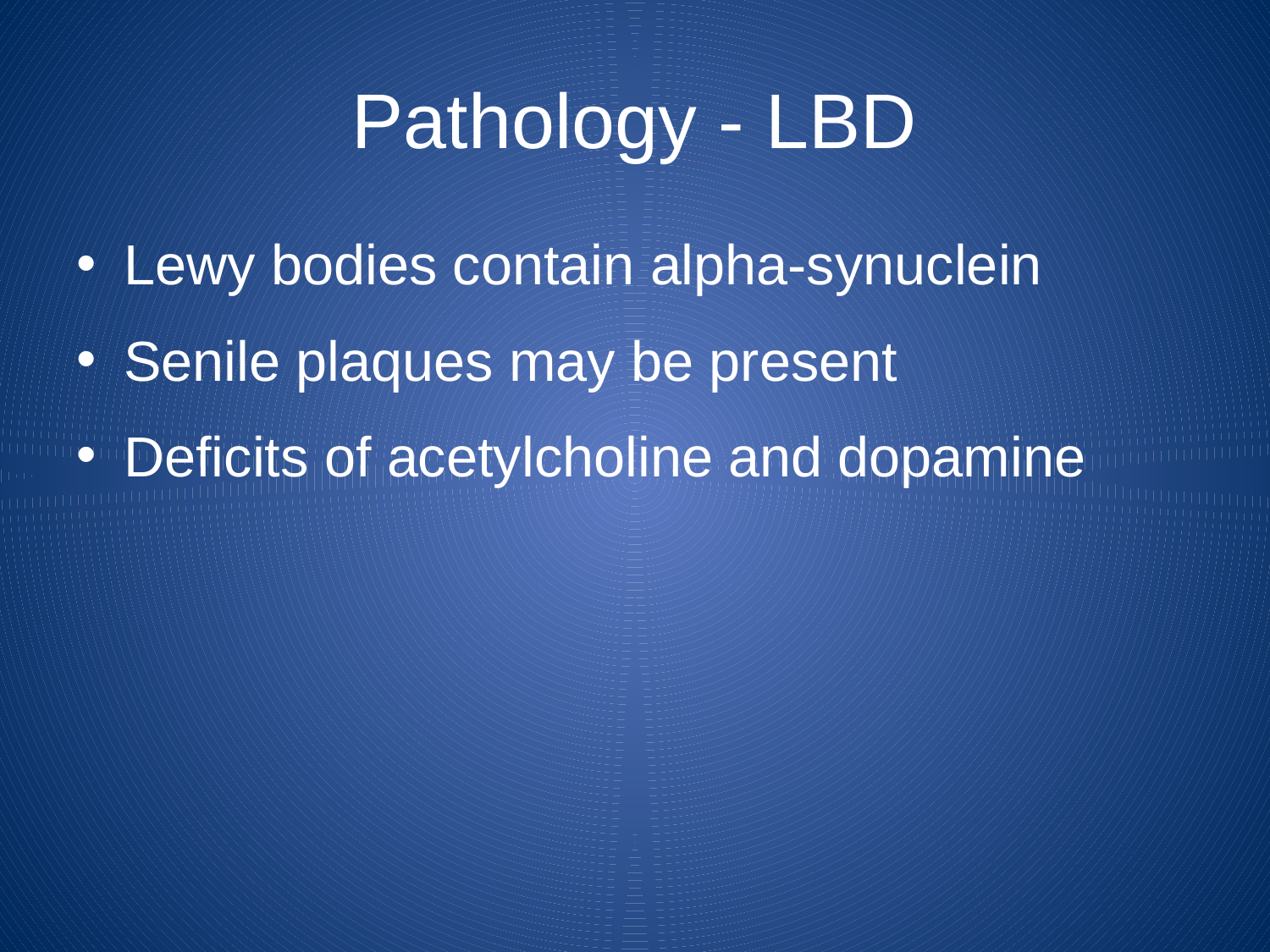

# Pathology - LBD
Lewy bodies contain alpha-synuclein
Senile plaques may be present
Deficits of acetylcholine and dopamine